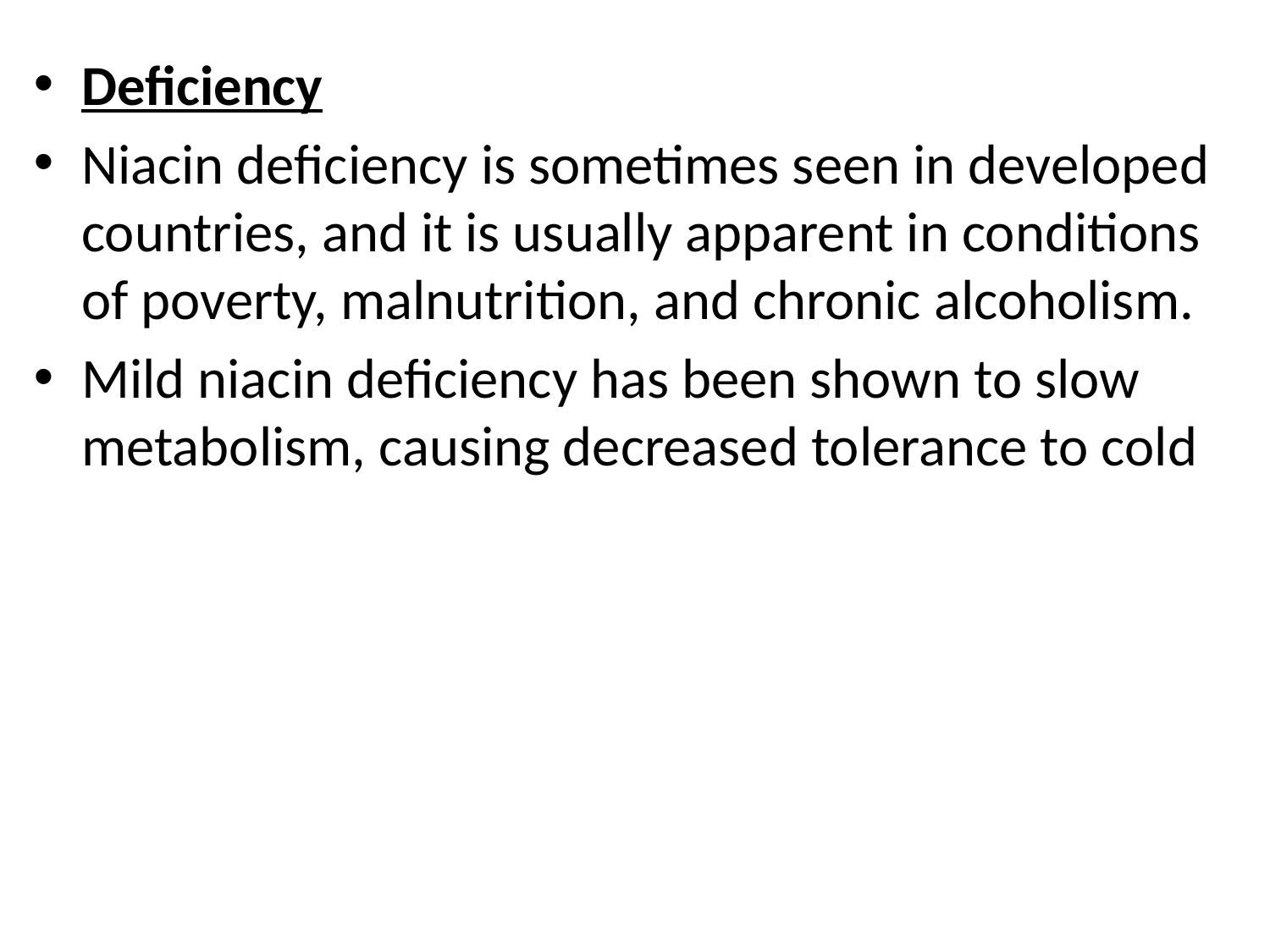

#
Deficiency
Niacin deficiency is sometimes seen in developed countries, and it is usually apparent in conditions of poverty, malnutrition, and chronic alcoholism.
Mild niacin deficiency has been shown to slow metabolism, causing decreased tolerance to cold